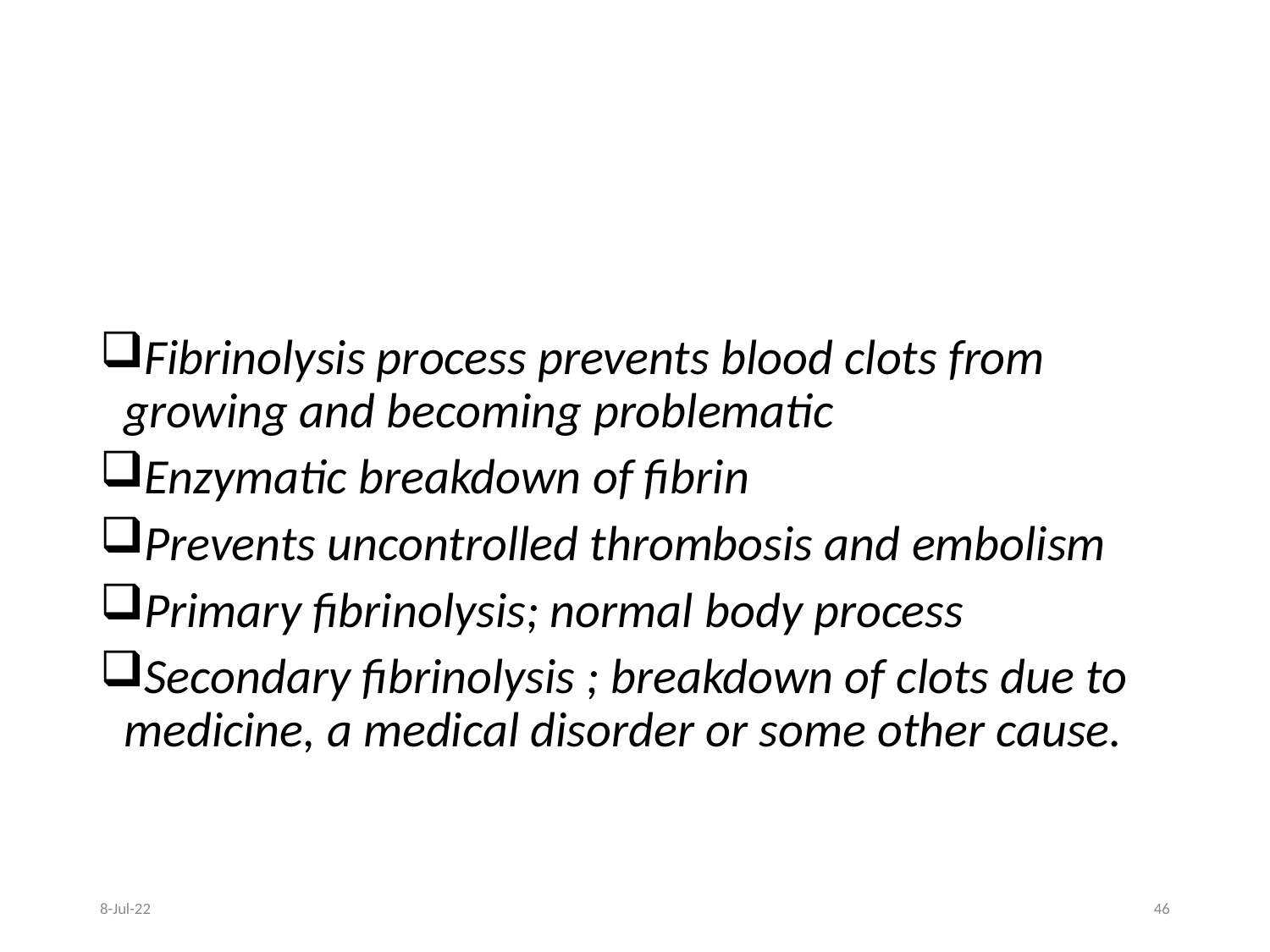

#

Fibrinolysis process prevents blood clots from growing and becoming problematic
Enzymatic breakdown of fibrin
Prevents uncontrolled thrombosis and embolism
Primary fibrinolysis; normal body process
Secondary fibrinolysis ; breakdown of clots due to medicine, a medical disorder or some other cause.
8-Jul-22
46